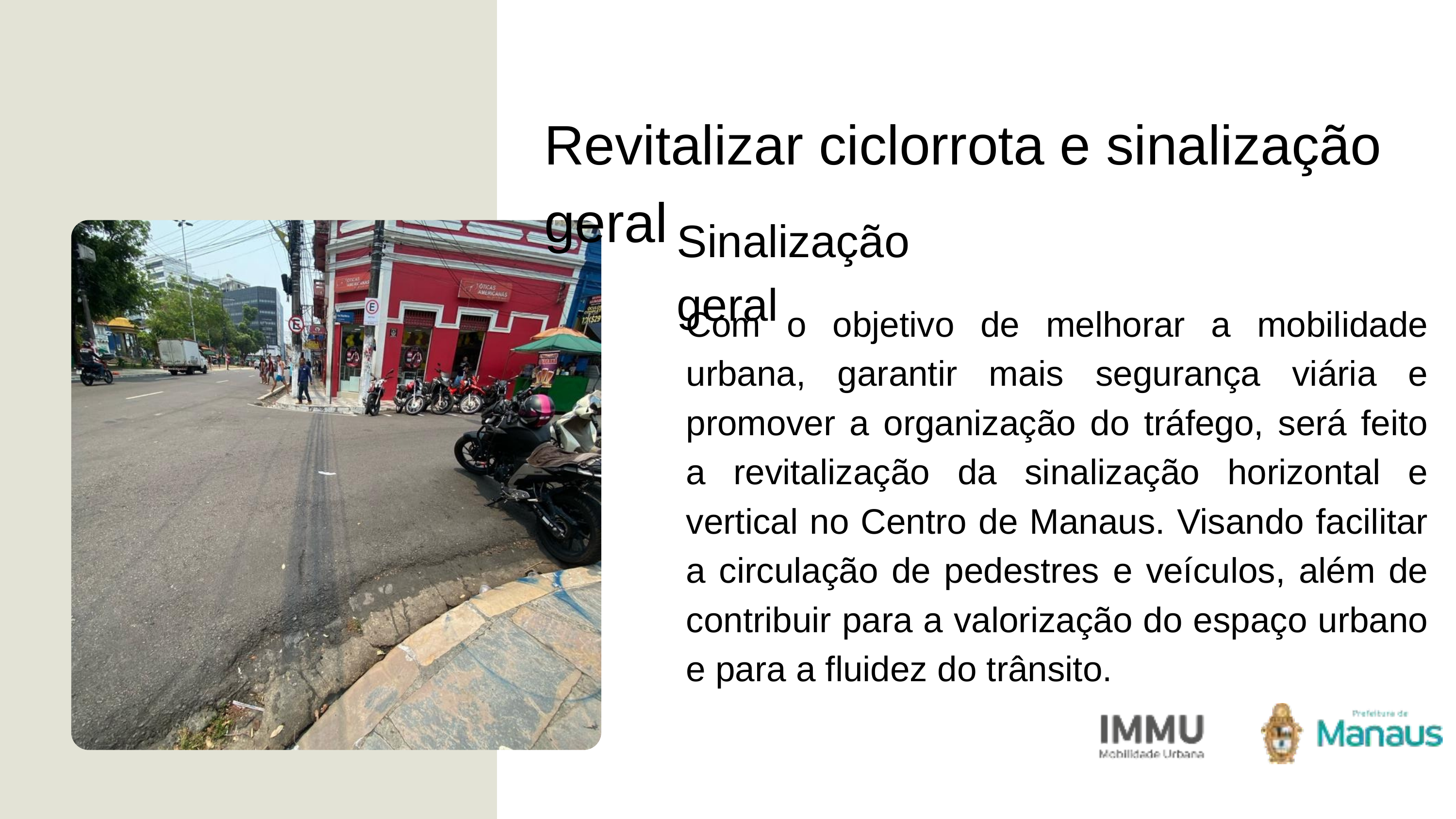

Revitalizar ciclorrota e sinalização geral
Sinalização geral

Com o objetivo de melhorar a mobilidade urbana, garantir mais segurança viária e promover a organização do tráfego, será feito a revitalização da sinalização horizontal e vertical no Centro de Manaus. Visando facilitar a circulação de pedestres e veículos, além de contribuir para a valorização do espaço urbano e para a fluidez do trânsito.